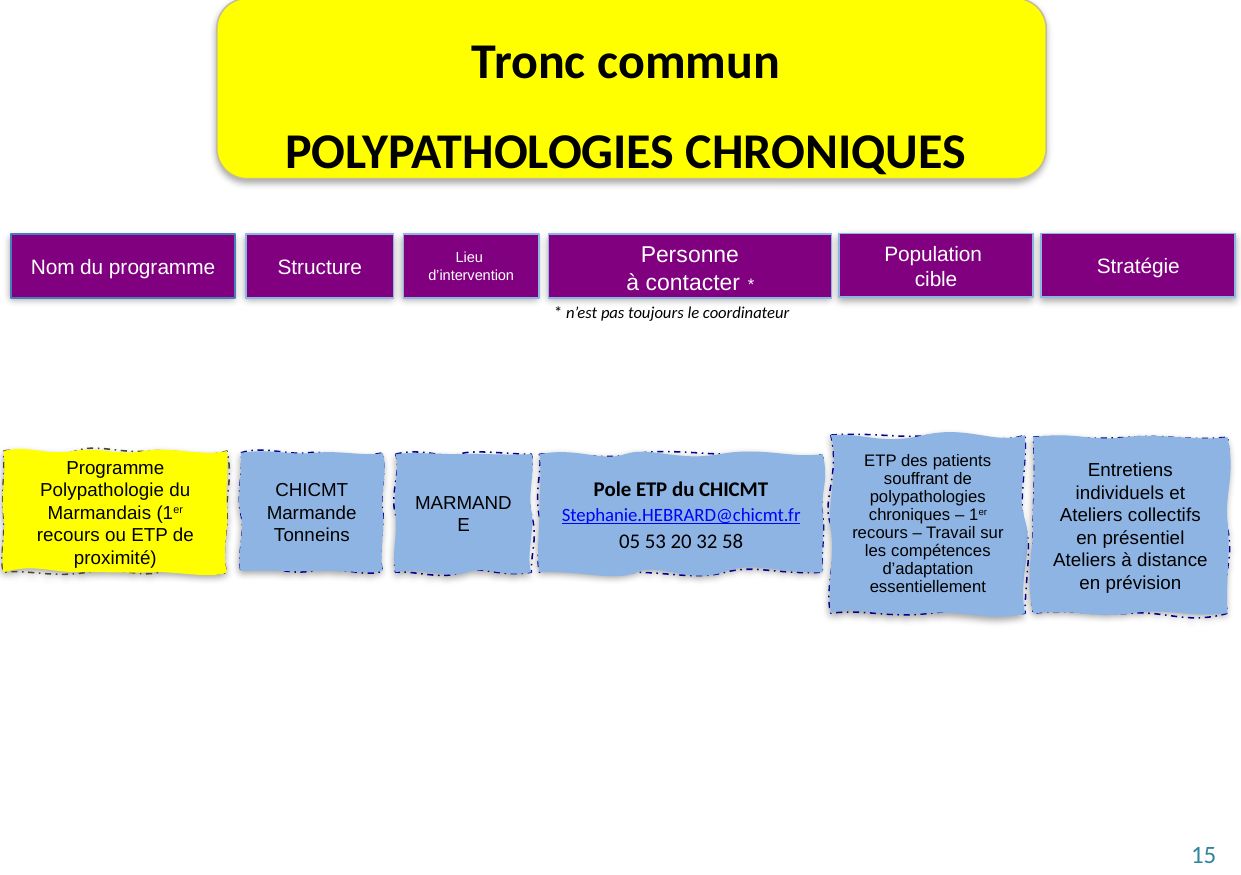

Tronc commun
POLYPATHOLOGIES CHRONIQUES
Population
cible
Stratégie
Nom du programme
Structure
Lieu
d’intervention

Personne
à contacter *

* n’est pas toujours le coordinateur
ETP des patients souffrant de polypathologies chroniques – 1er recours – Travail sur les compétences d’adaptation essentiellement
Entretiens individuels et Ateliers collectifs en présentiel
Ateliers à distance en prévision
Programme Polypathologie du Marmandais (1er recours ou ETP de proximité)
CHICMT
Marmande Tonneins
MARMANDE
Pole ETP du CHICMT
Stephanie.HEBRARD@chicmt.fr
05 53 20 32 58
                                                                                                                                                                                                           15